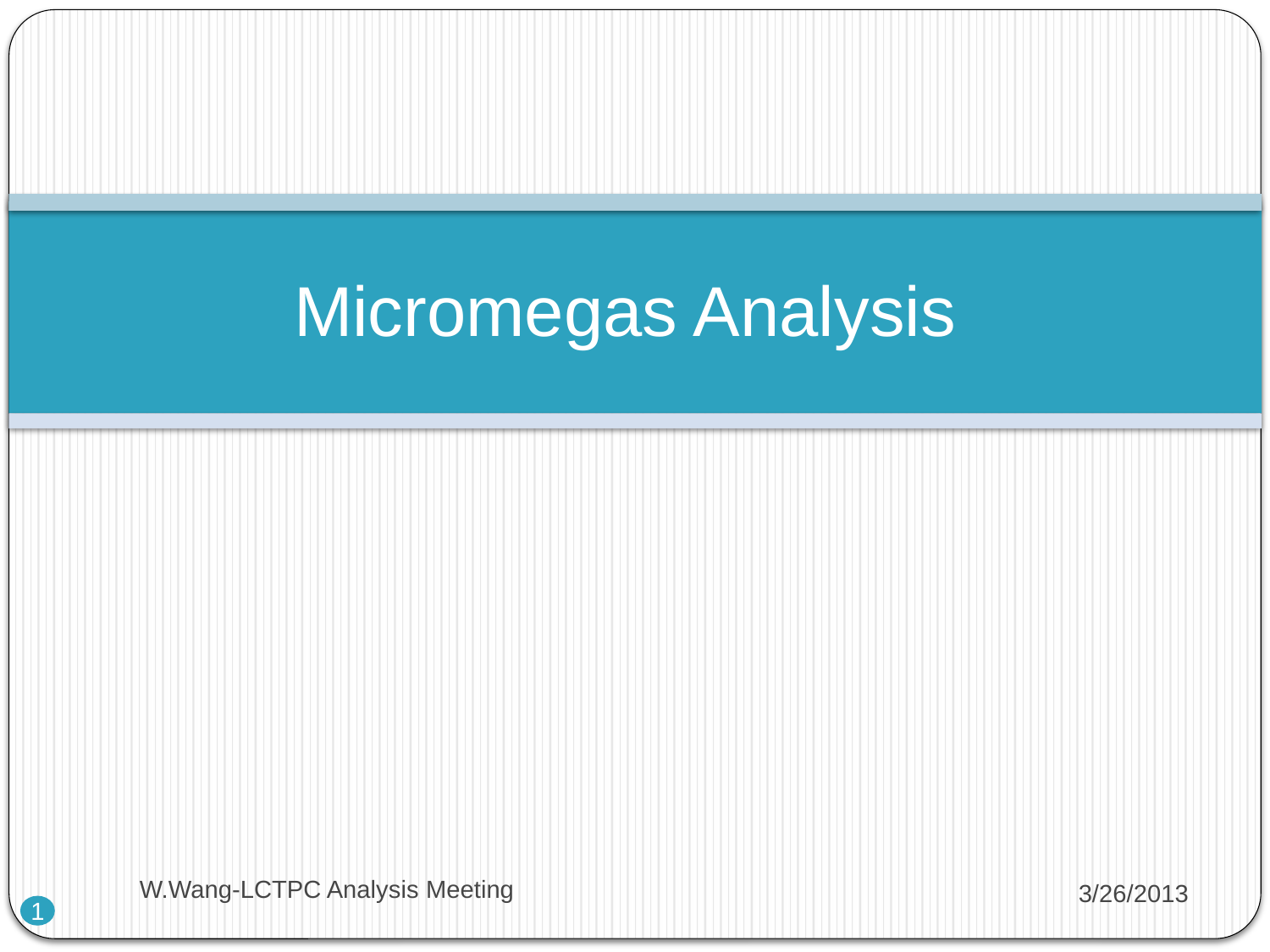

# Micromegas Analysis

W.Wang-LCTPC Analysis Meeting
3/26/2013
1